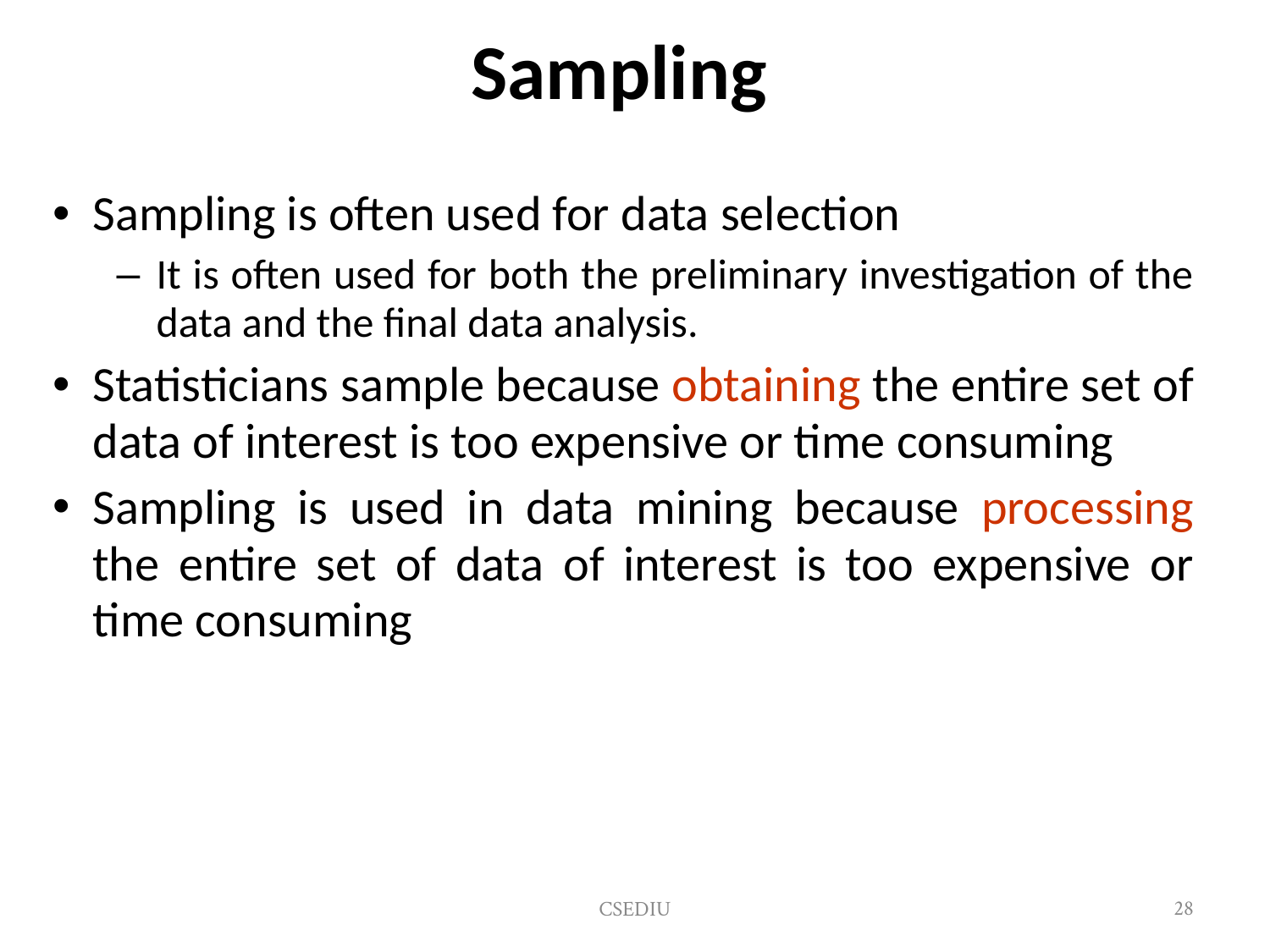

# Sampling
Sampling is often used for data selection
It is often used for both the preliminary investigation of the data and the final data analysis.
Statisticians sample because obtaining the entire set of data of interest is too expensive or time consuming
Sampling is used in data mining because processing the entire set of data of interest is too expensive or time consuming
CSEDIU
28